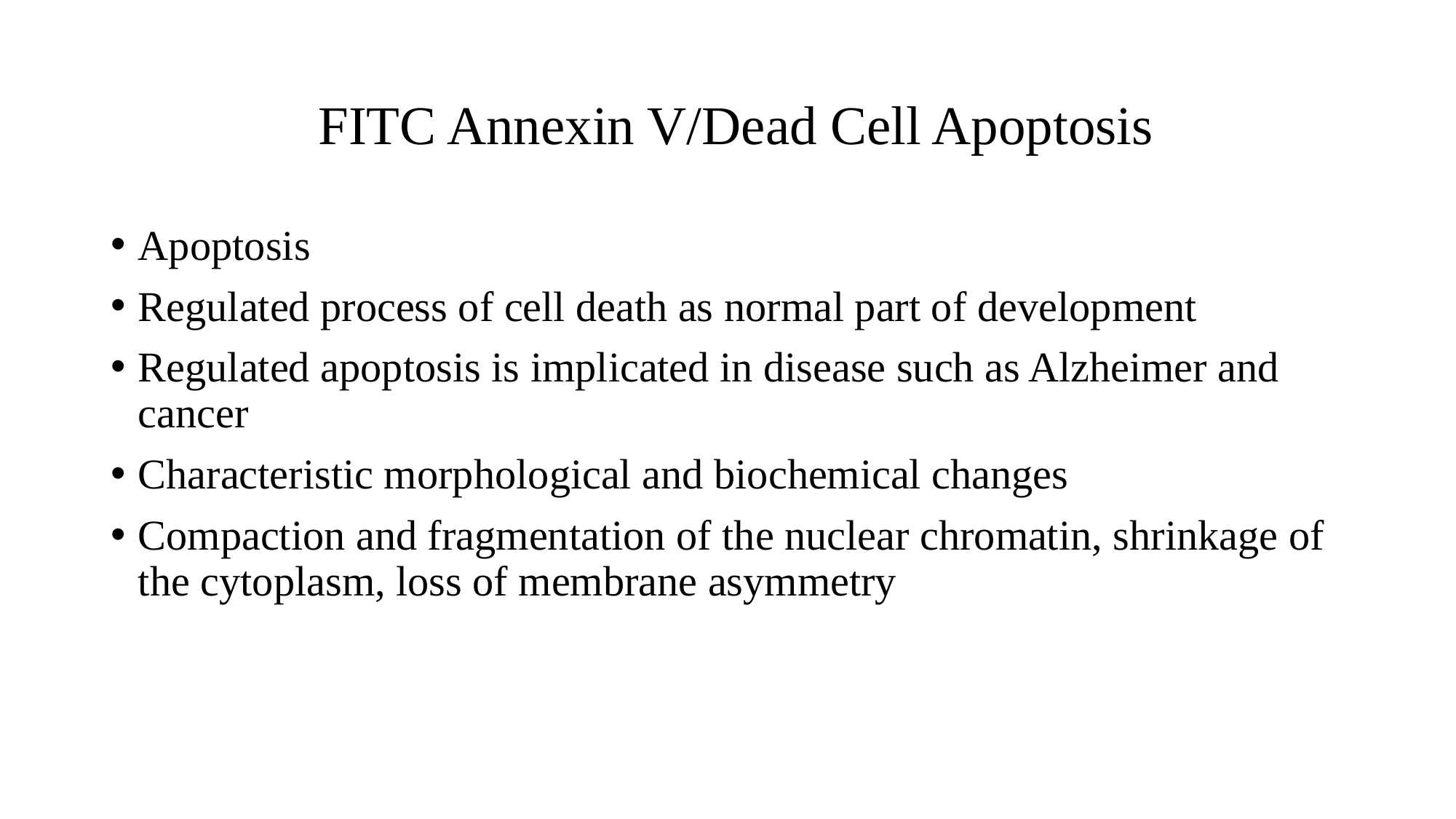

# FITC Annexin V/Dead Cell Apoptosis
Apoptosis
Regulated process of cell death as normal part of development
Regulated apoptosis is implicated in disease such as Alzheimer and cancer
Characteristic morphological and biochemical changes
Compaction and fragmentation of the nuclear chromatin, shrinkage of the cytoplasm, loss of membrane asymmetry